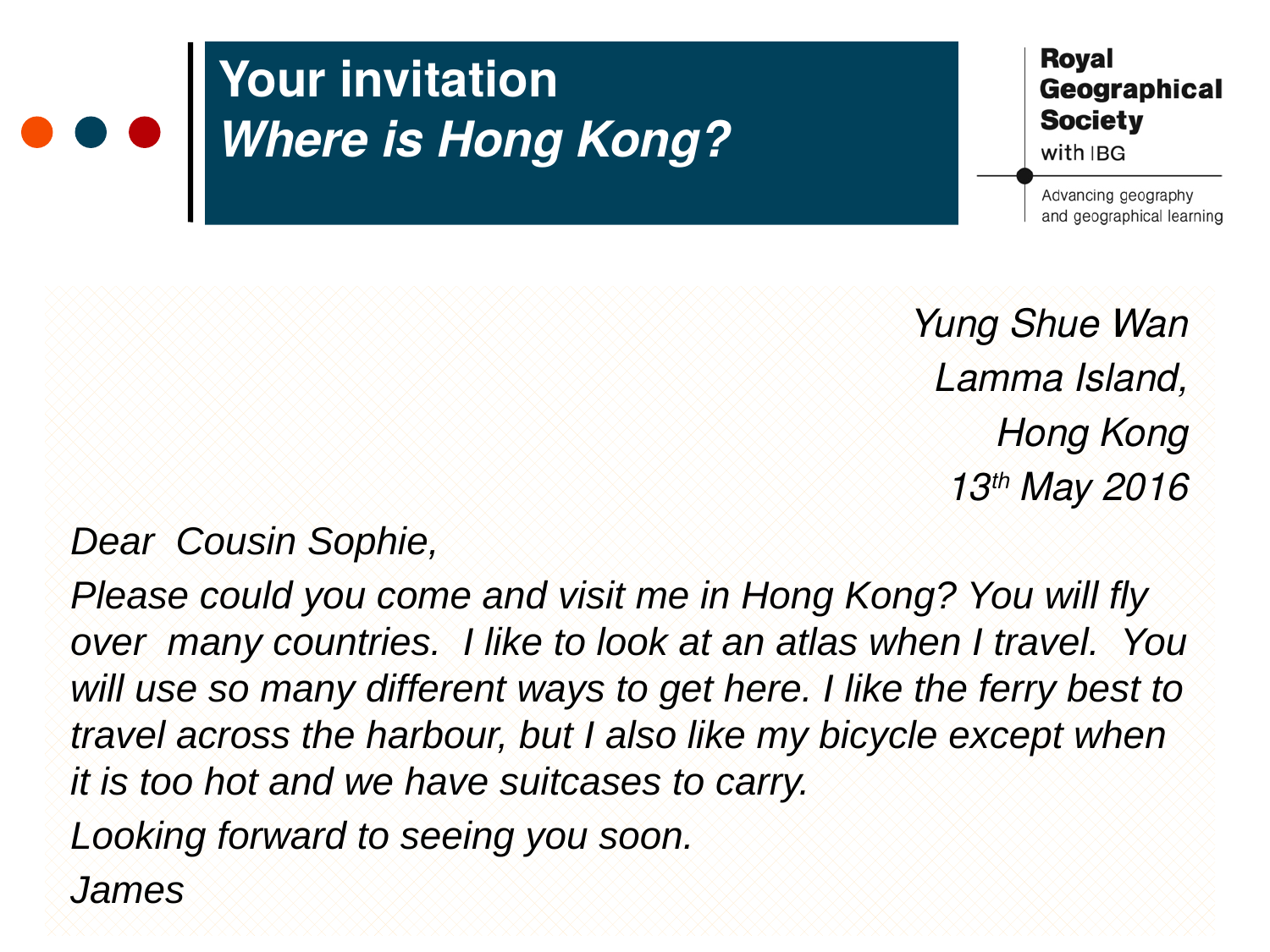

Your invitation
Where is Hong Kong?

Yung Shue Wan
Lamma Island,
Hong Kong
13th May 2016
Dear  Cousin Sophie,
Please could you come and visit me in Hong Kong? You will fly over  many countries.  I like to look at an atlas when I travel.  You will use so many different ways to get here. I like the ferry best to travel across the harbour, but I also like my bicycle except when it is too hot and we have suitcases to carry.
Looking forward to seeing you soon.
James